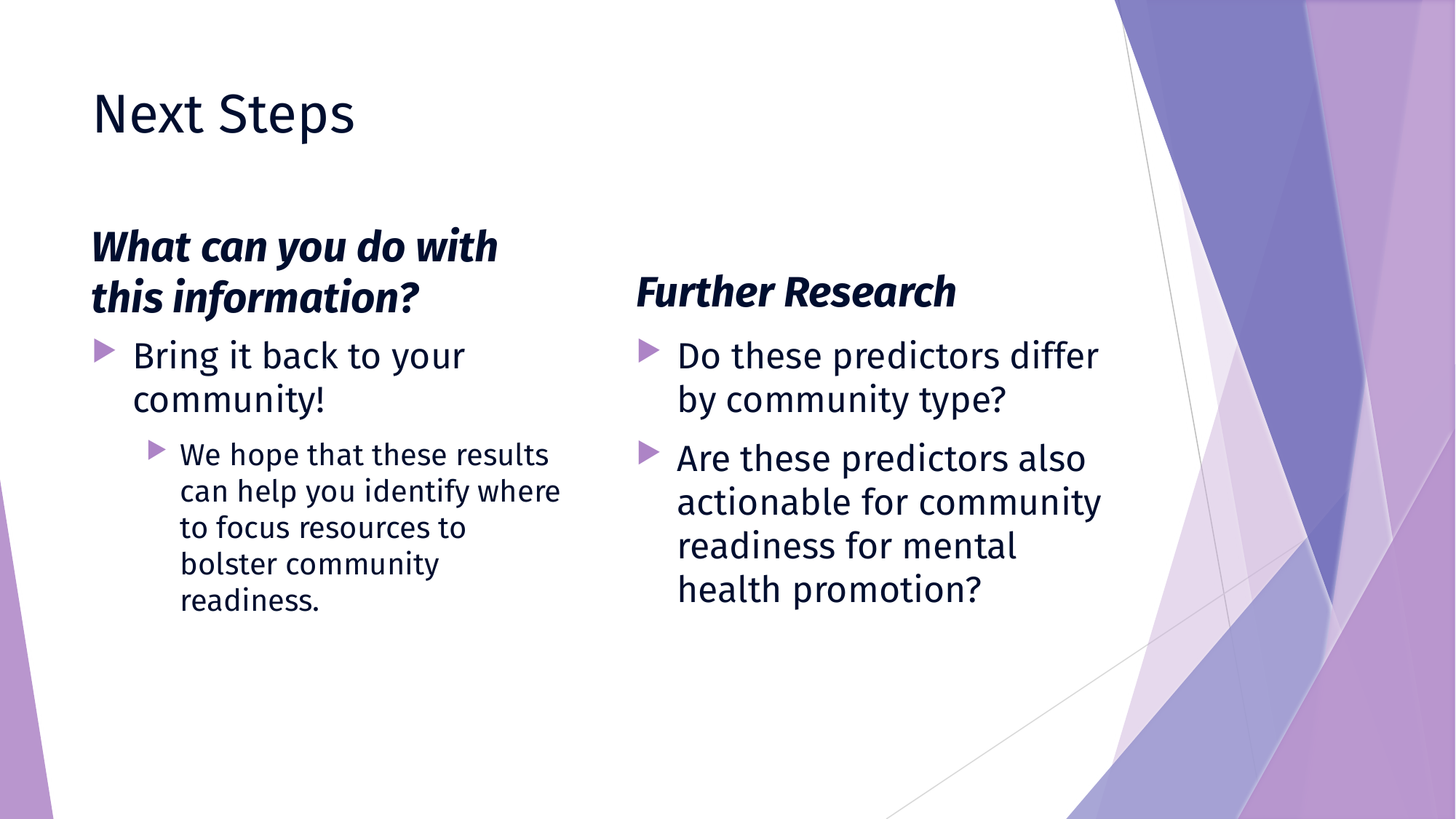

# Next Steps
What can you do with this information?
Further Research
Do these predictors differ by community type?
Are these predictors also actionable for community readiness for mental health promotion?
Bring it back to your community!
We hope that these results can help you identify where to focus resources to bolster community readiness.